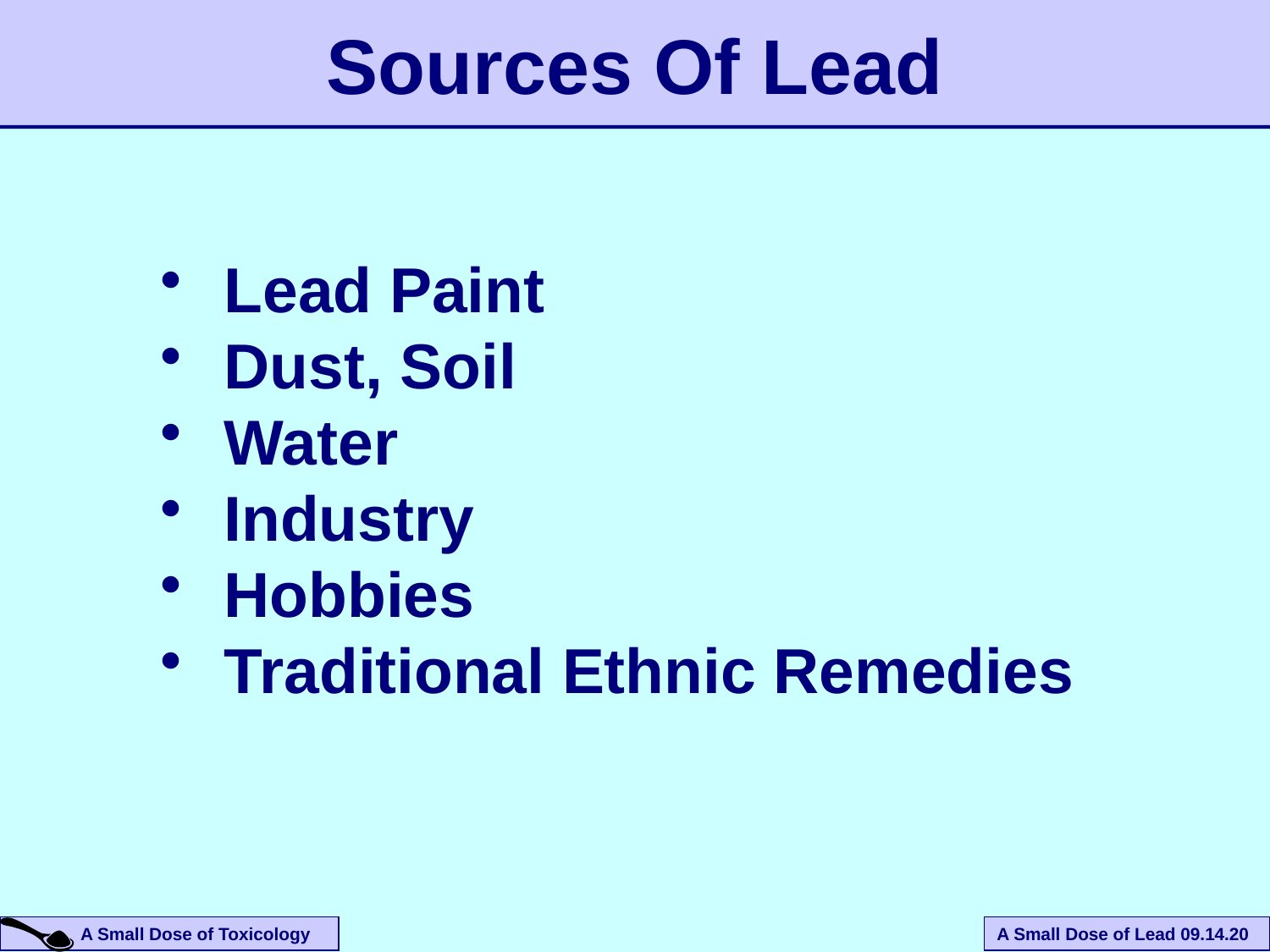

Sources Of Lead
Lead Paint
Dust, Soil
Water
Industry
Hobbies
Traditional Ethnic Remedies